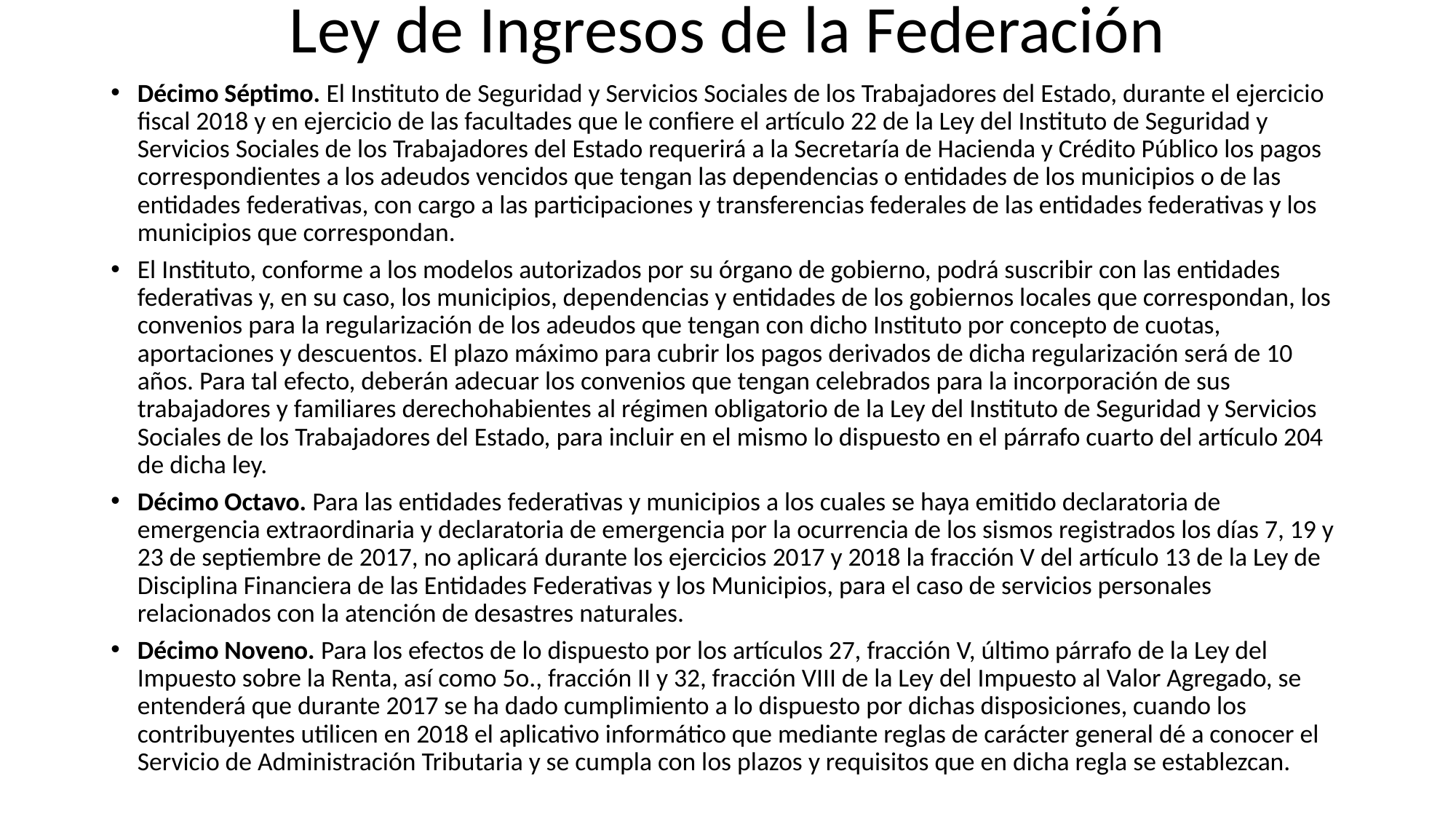

# Ley de Ingresos de la Federación
Décimo Séptimo. El Instituto de Seguridad y Servicios Sociales de los Trabajadores del Estado, durante el ejercicio fiscal 2018 y en ejercicio de las facultades que le confiere el artículo 22 de la Ley del Instituto de Seguridad y Servicios Sociales de los Trabajadores del Estado requerirá a la Secretaría de Hacienda y Crédito Público los pagos correspondientes a los adeudos vencidos que tengan las dependencias o entidades de los municipios o de las entidades federativas, con cargo a las participaciones y transferencias federales de las entidades federativas y los municipios que correspondan.
El Instituto, conforme a los modelos autorizados por su órgano de gobierno, podrá suscribir con las entidades federativas y, en su caso, los municipios, dependencias y entidades de los gobiernos locales que correspondan, los convenios para la regularización de los adeudos que tengan con dicho Instituto por concepto de cuotas, aportaciones y descuentos. El plazo máximo para cubrir los pagos derivados de dicha regularización será de 10 años. Para tal efecto, deberán adecuar los convenios que tengan celebrados para la incorporación de sus trabajadores y familiares derechohabientes al régimen obligatorio de la Ley del Instituto de Seguridad y Servicios Sociales de los Trabajadores del Estado, para incluir en el mismo lo dispuesto en el párrafo cuarto del artículo 204 de dicha ley.
Décimo Octavo. Para las entidades federativas y municipios a los cuales se haya emitido declaratoria de emergencia extraordinaria y declaratoria de emergencia por la ocurrencia de los sismos registrados los días 7, 19 y 23 de septiembre de 2017, no aplicará durante los ejercicios 2017 y 2018 la fracción V del artículo 13 de la Ley de Disciplina Financiera de las Entidades Federativas y los Municipios, para el caso de servicios personales relacionados con la atención de desastres naturales.
Décimo Noveno. Para los efectos de lo dispuesto por los artículos 27, fracción V, último párrafo de la Ley del Impuesto sobre la Renta, así como 5o., fracción II y 32, fracción VIII de la Ley del Impuesto al Valor Agregado, se entenderá que durante 2017 se ha dado cumplimiento a lo dispuesto por dichas disposiciones, cuando los contribuyentes utilicen en 2018 el aplicativo informático que mediante reglas de carácter general dé a conocer el Servicio de Administración Tributaria y se cumpla con los plazos y requisitos que en dicha regla se establezcan.